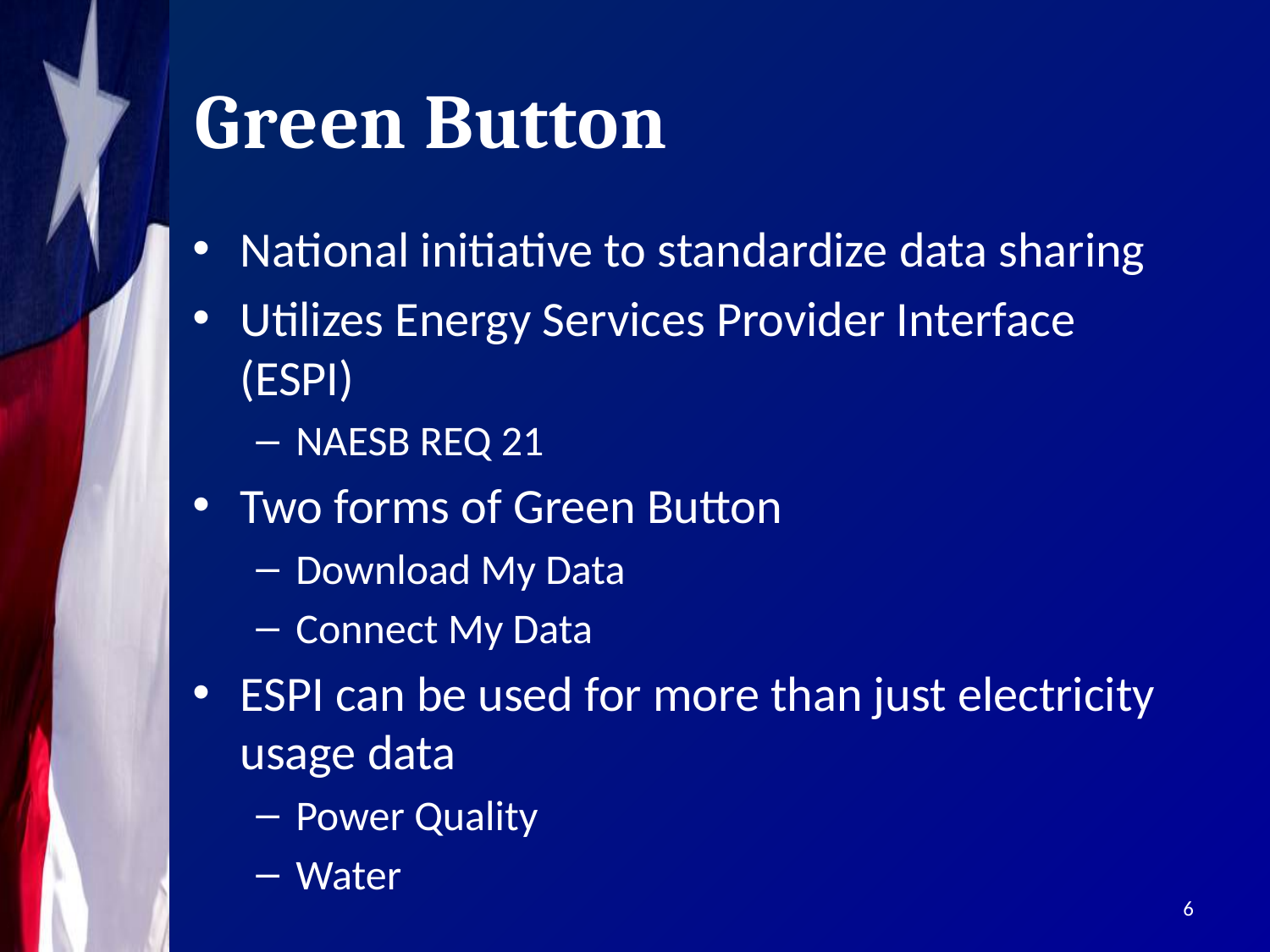

# Green Button
National initiative to standardize data sharing
Utilizes Energy Services Provider Interface (ESPI)
NAESB REQ 21
Two forms of Green Button
Download My Data
Connect My Data
ESPI can be used for more than just electricity usage data
Power Quality
Water

6